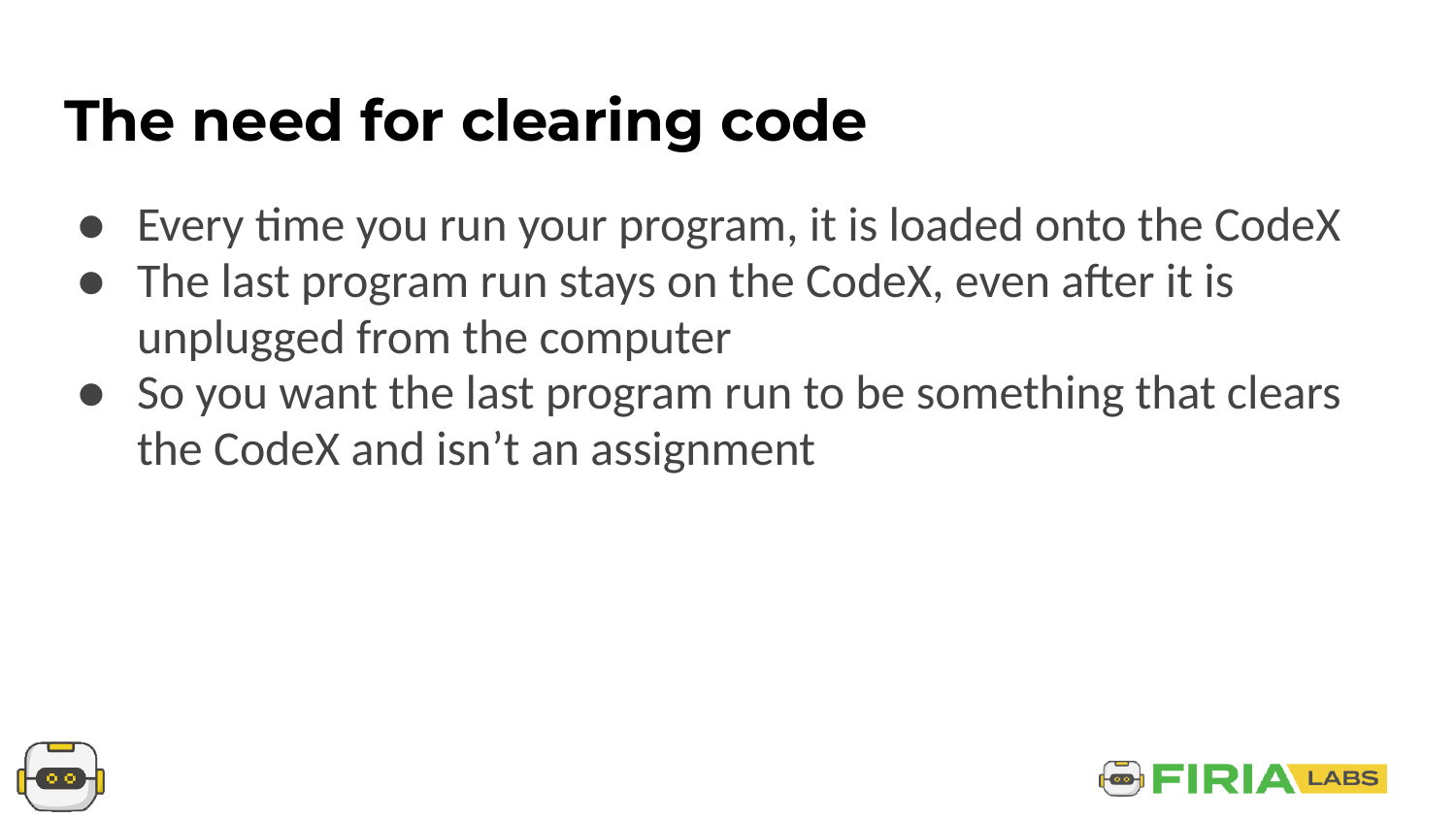

# The need for clearing code
Every time you run your program, it is loaded onto the CodeX
The last program run stays on the CodeX, even after it is unplugged from the computer
So you want the last program run to be something that clears the CodeX and isn’t an assignment